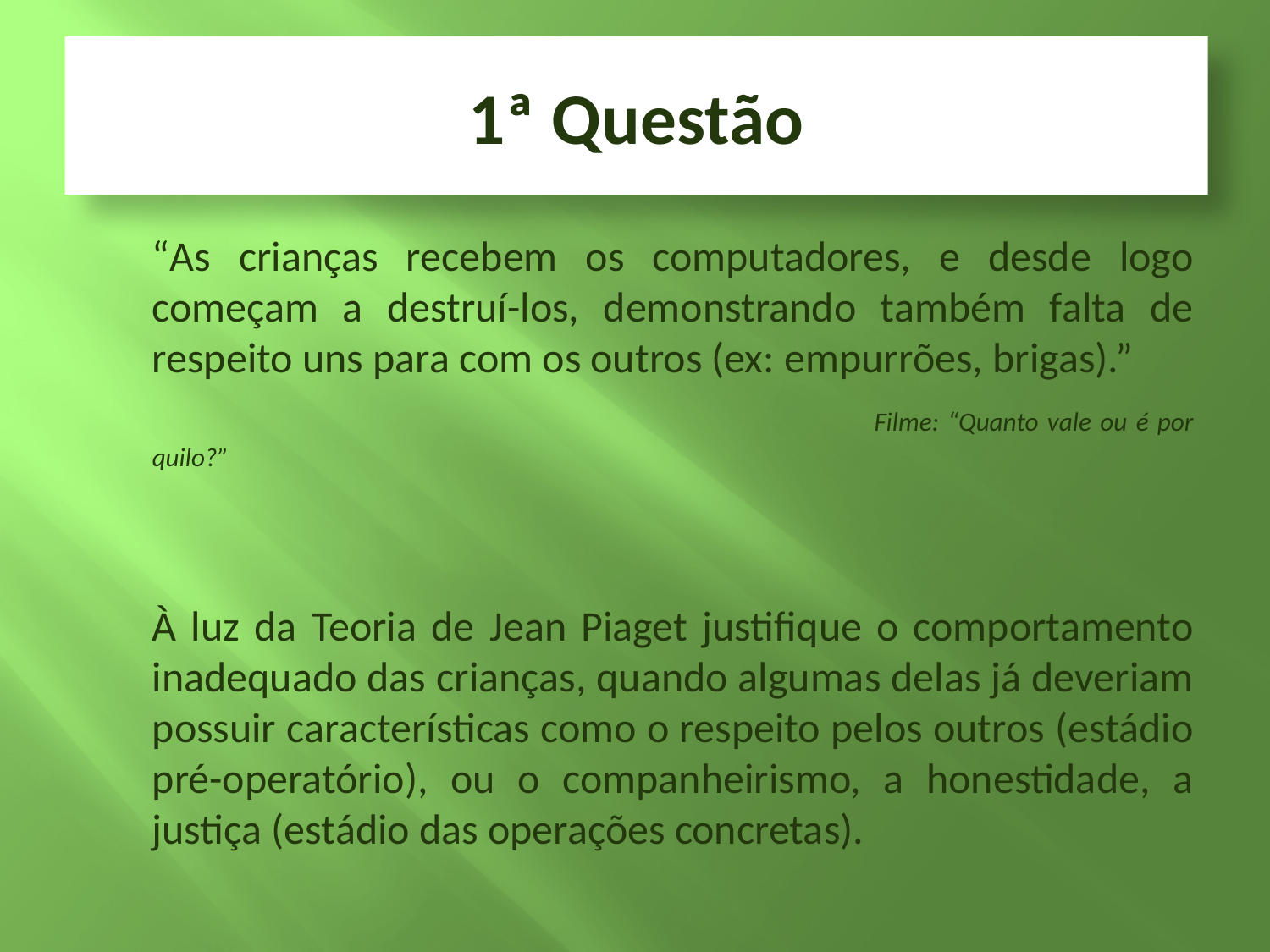

# 1ª Questão
	“As crianças recebem os computadores, e desde logo começam a destruí-los, demonstrando também falta de respeito uns para com os outros (ex: empurrões, brigas).”
						       Filme: “Quanto vale ou é por quilo?”

	À luz da Teoria de Jean Piaget justifique o comportamento inadequado das crianças, quando algumas delas já deveriam possuir características como o respeito pelos outros (estádio pré-operatório), ou o companheirismo, a honestidade, a justiça (estádio das operações concretas).